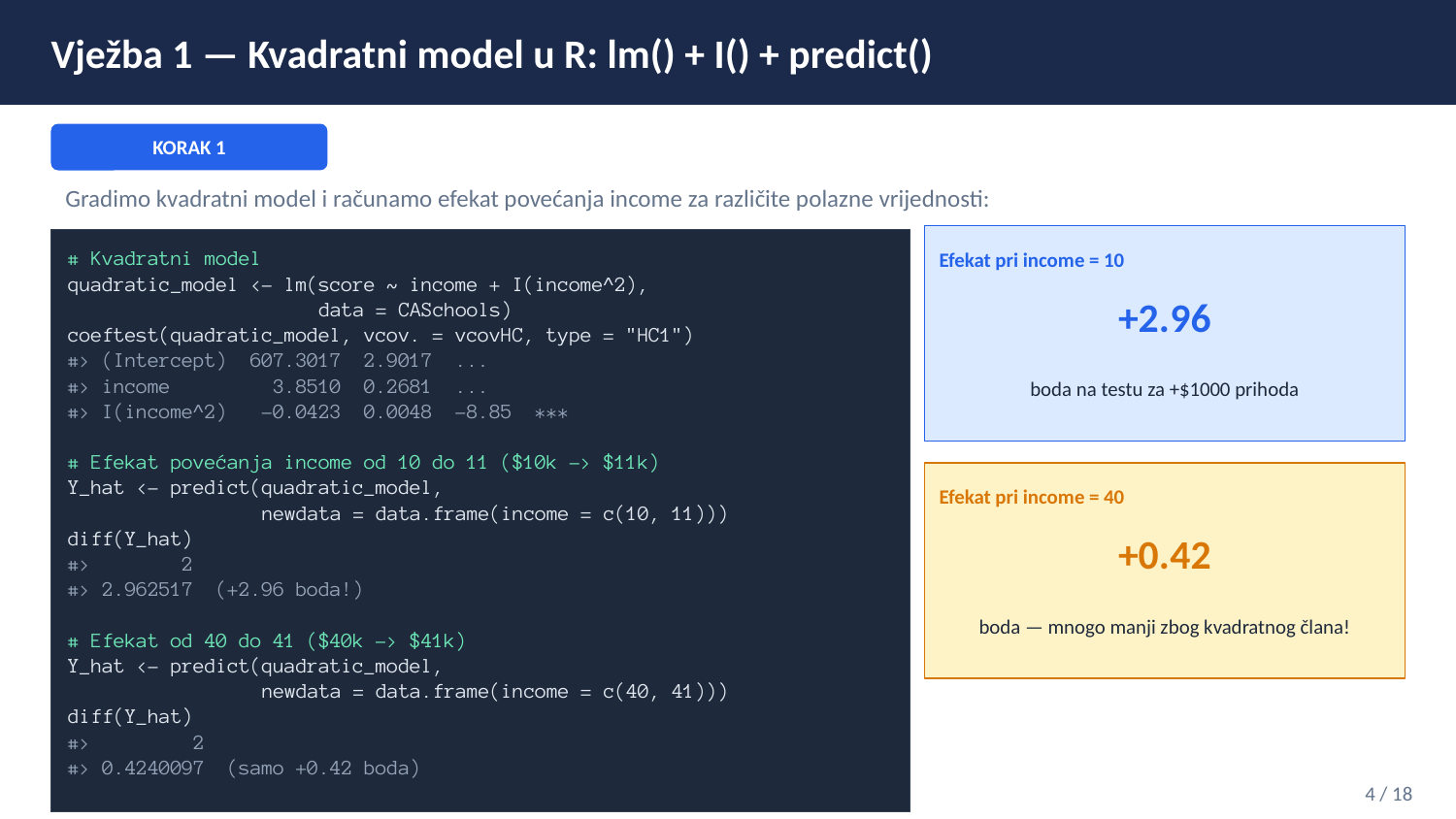

Vježba 1 — Kvadratni model u R: lm() + I() + predict()

KORAK 1
Gradimo kvadratni model i računamo efekat povećanja income za različite polazne vrijednosti:

Efekat pri income = 10
# Kvadratni model
quadratic_model <- lm(score ~ income + I(income^2),
                      data = CASchools)
coeftest(quadratic_model, vcov. = vcovHC, type = "HC1")
#> (Intercept)  607.3017  2.9017  ...
#> income         3.8510  0.2681  ...
#> I(income^2)   -0.0423  0.0048  -8.85  ***

# Efekat povećanja income od 10 do 11 ($10k -> $11k)
Y_hat <- predict(quadratic_model,
                 newdata = data.frame(income = c(10, 11)))
diff(Y_hat)
#>        2
#> 2.962517  (+2.96 boda!)

# Efekat od 40 do 41 ($40k -> $41k)
Y_hat <- predict(quadratic_model,
                 newdata = data.frame(income = c(40, 41)))
diff(Y_hat)
#>         2
#> 0.4240097  (samo +0.42 boda)
+2.96
boda na testu za +$1000 prihoda

Efekat pri income = 40
+0.42
boda — mnogo manji zbog kvadratnog člana!
4 / 18

Ključna razlika od linearnog modela
U linearnom modelu efekat income je uvijek isti (−2.28 u STR modelu). U kvadratnom modelu efekat zavisi od polazne vrijednosti X — to je suština nelinearnosti.